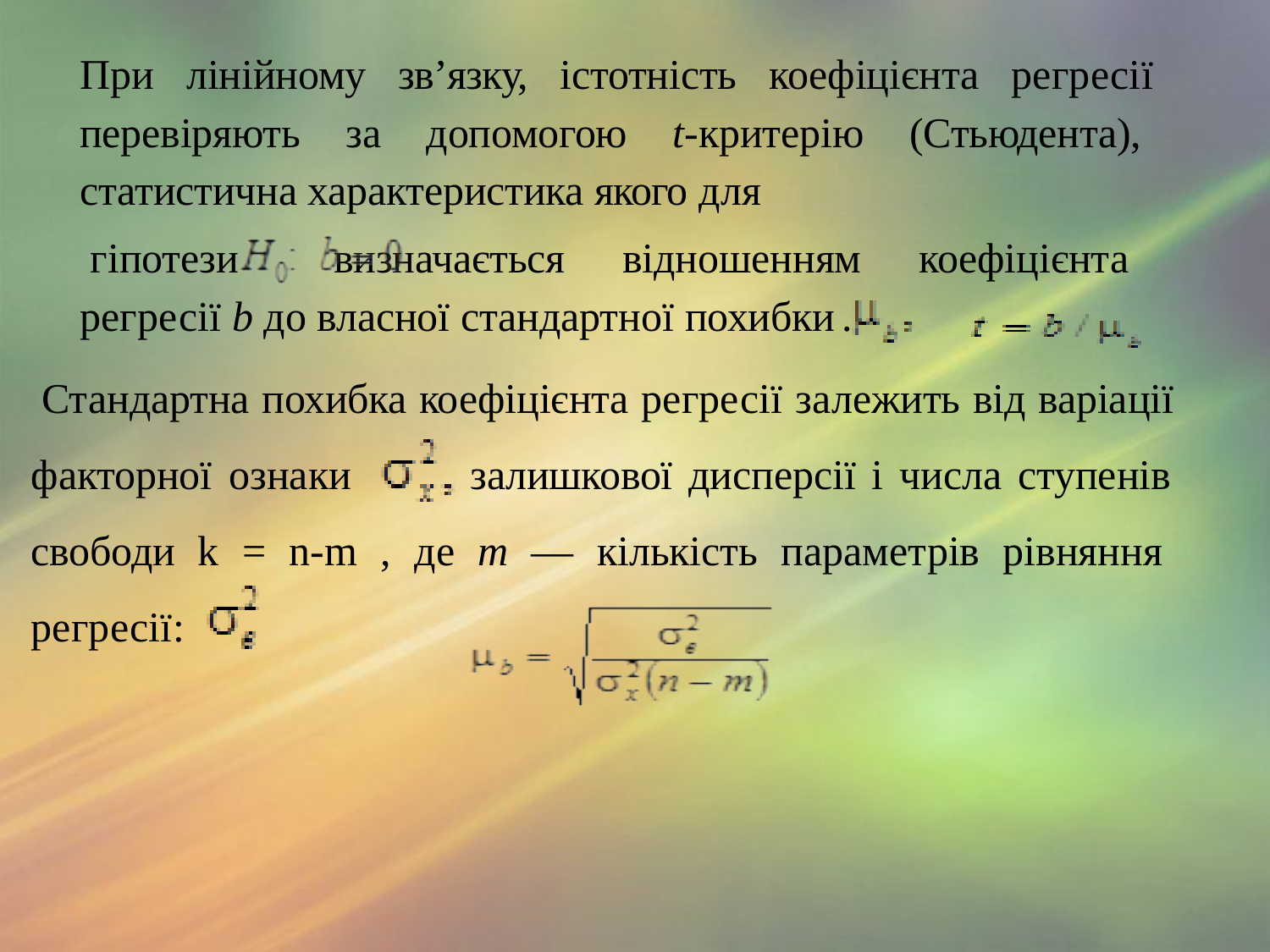

При лінійному зв’язку, істотність коефіцієнта регресії  перевіряють за допомогою t-критерію (Стьюдента),  статистична характеристика якого для
гіпотези	визначається відношенням коефіцієнта  регресії b до власної стандартної похибки	.
Стандартна похибка коефіцієнта регресії залежить від варіації  факторної ознаки	залишкової дисперсії і числа ступенів  свободи k = n-m , де m — кількість параметрів рівняння  регресії: